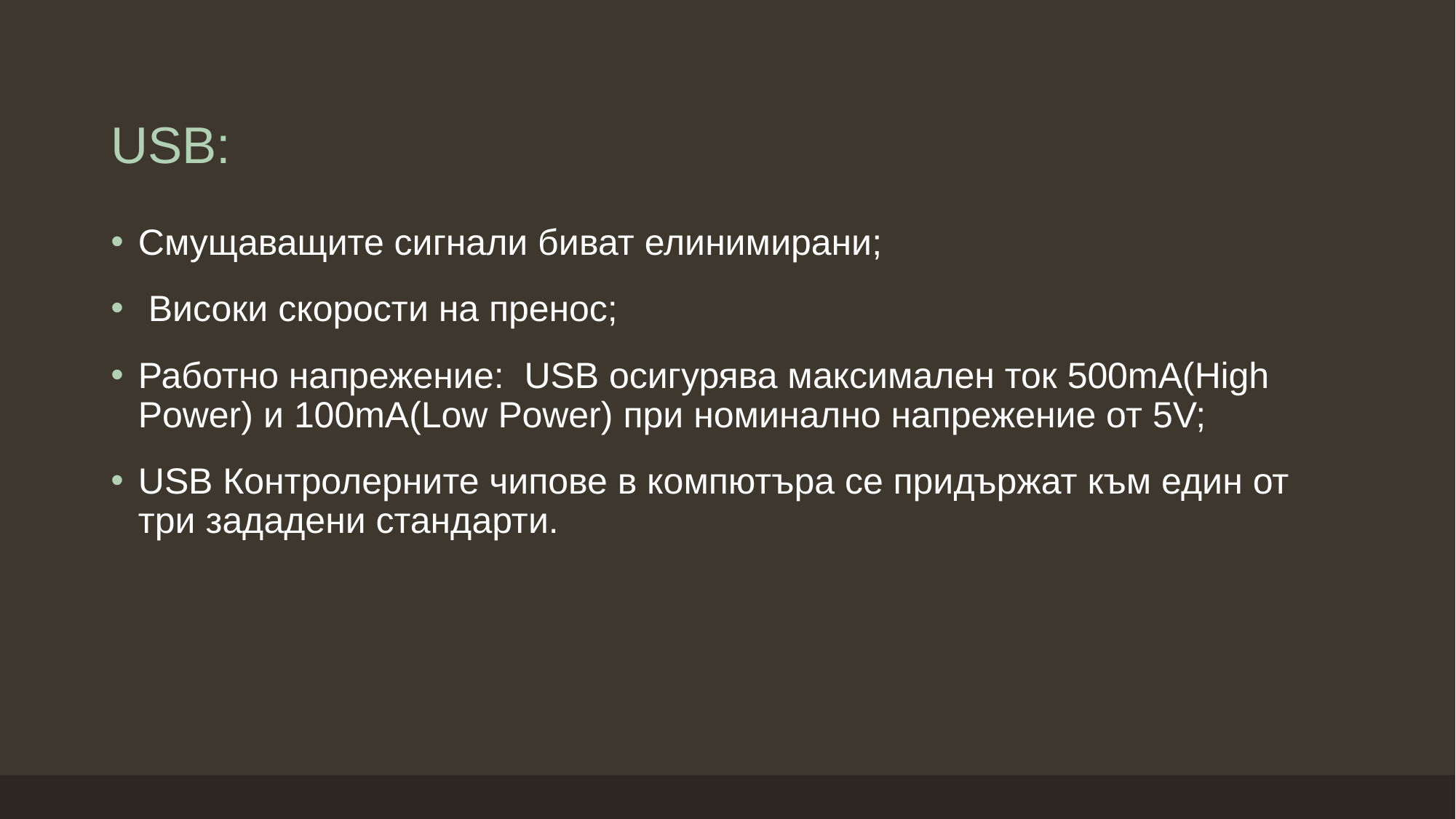

# USB:
Смущаващите сигнали биват елинимирани;
 Високи скорости на пренос;
Работно напрежение:  USB осигурява максимален ток 500mA(High Power) и 100mA(Low Power) при номинално напрежение от 5V;
USB Контролерните чипове в компютъра се придържат към един от три зададени стандарти.